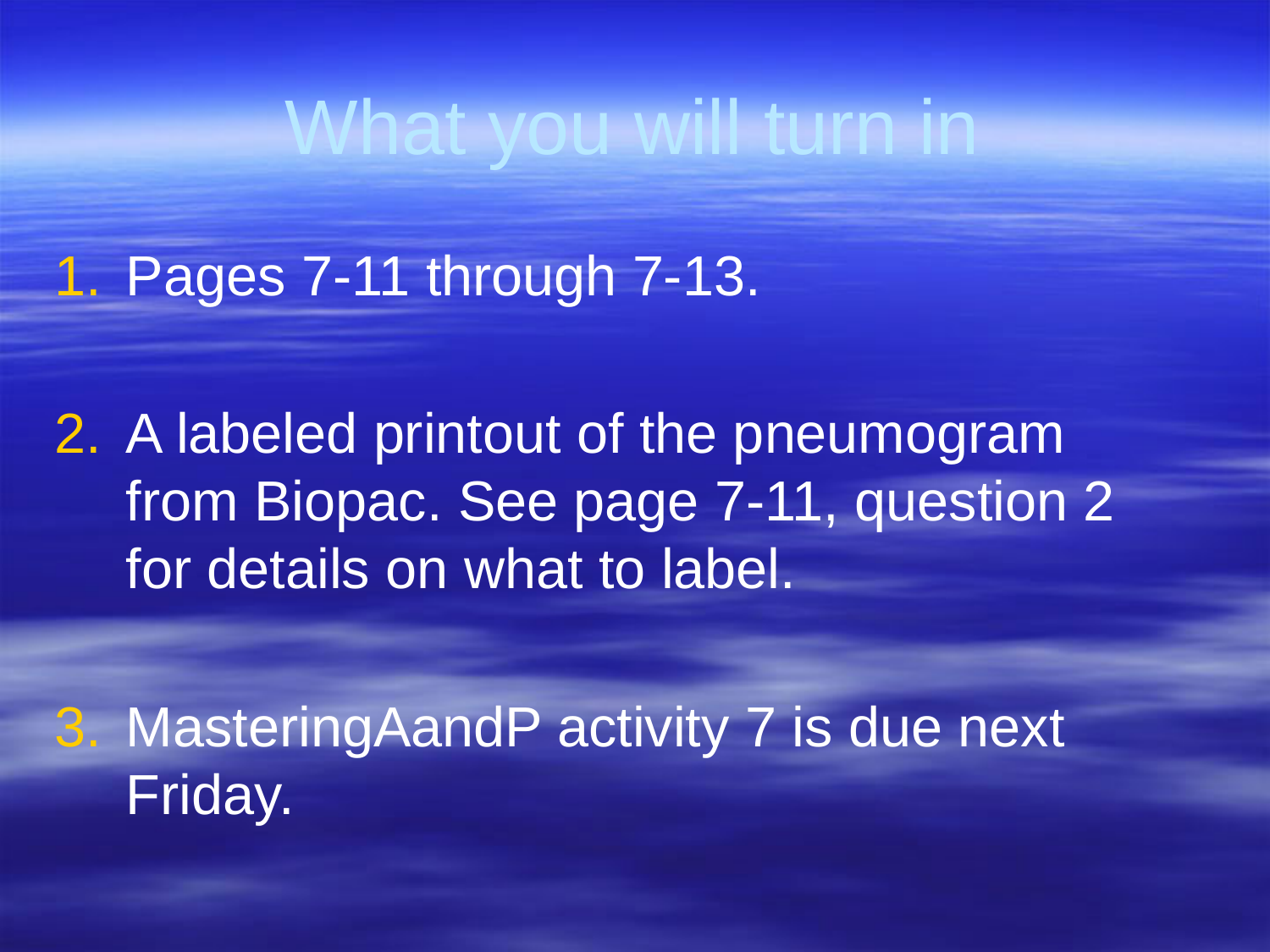

# What you will turn in
Pages 7-11 through 7-13.

A labeled printout of the pneumogram from Biopac. See page 7-11, question 2 for details on what to label.

MasteringAandP activity 7 is due next Friday.